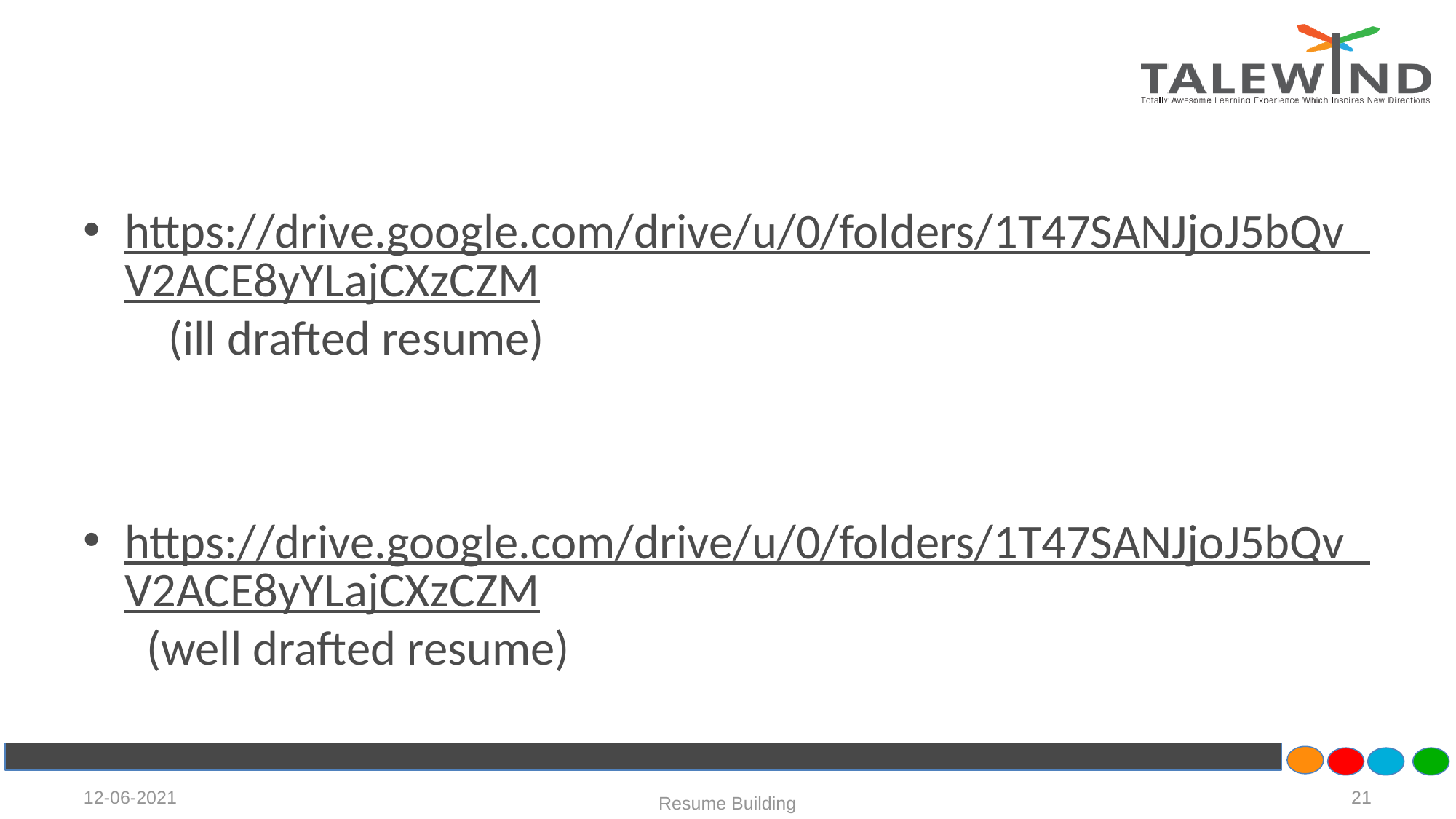

#
https://drive.google.com/drive/u/0/folders/1T47SANJjoJ5bQv_V2ACE8yYLajCXzCZM    (ill drafted resume)

https://drive.google.com/drive/u/0/folders/1T47SANJjoJ5bQv_V2ACE8yYLajCXzCZM  (well drafted resume)

12-06-2021
21
Resume Building